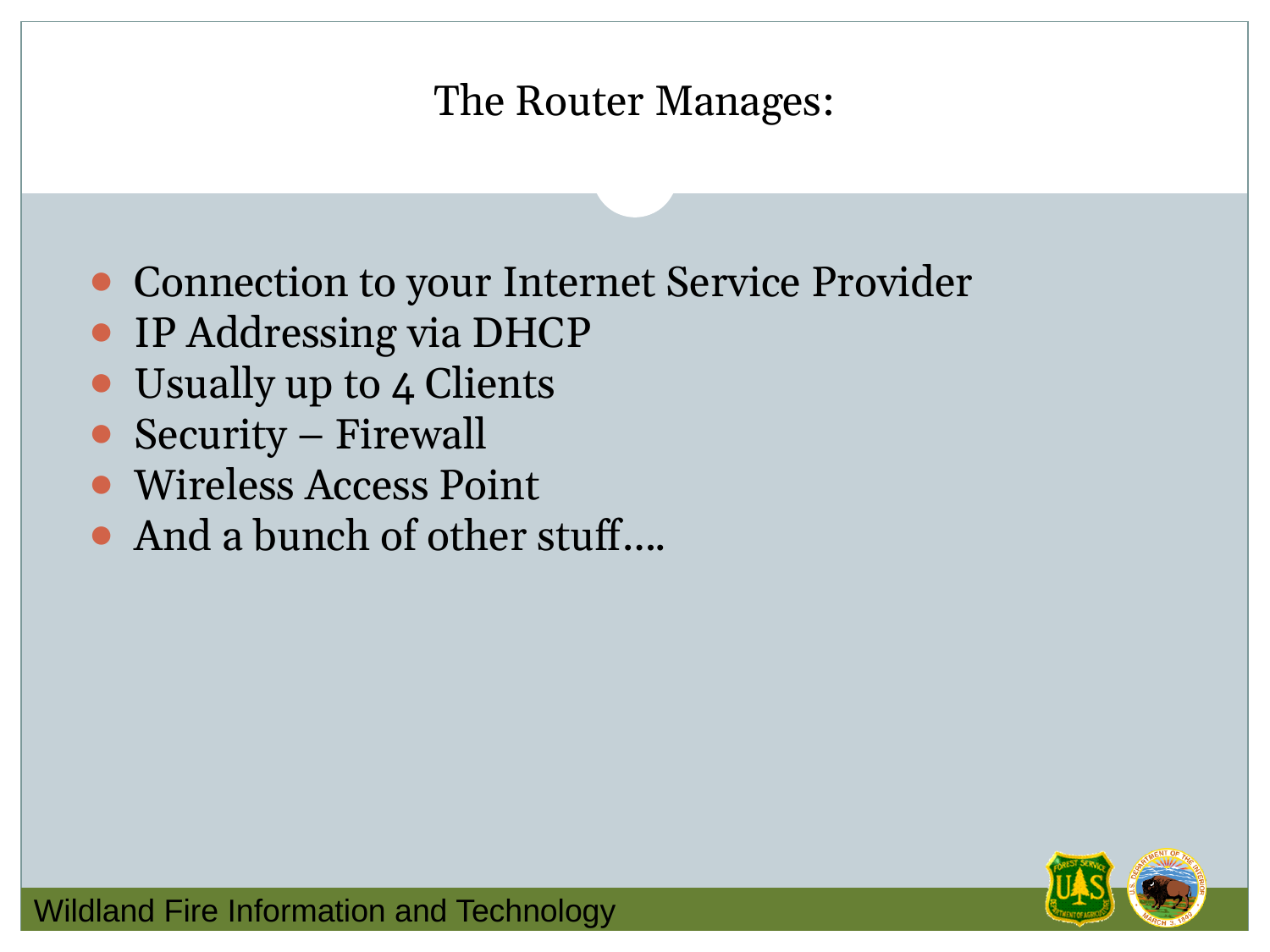

# The Router Manages:

  Connection to your Internet Service Provider
  IP Addressing via DHCP
  Usually up to 4 Clients
  Security – Firewall
  Wireless Access Point
  And a bunch of other stuff….